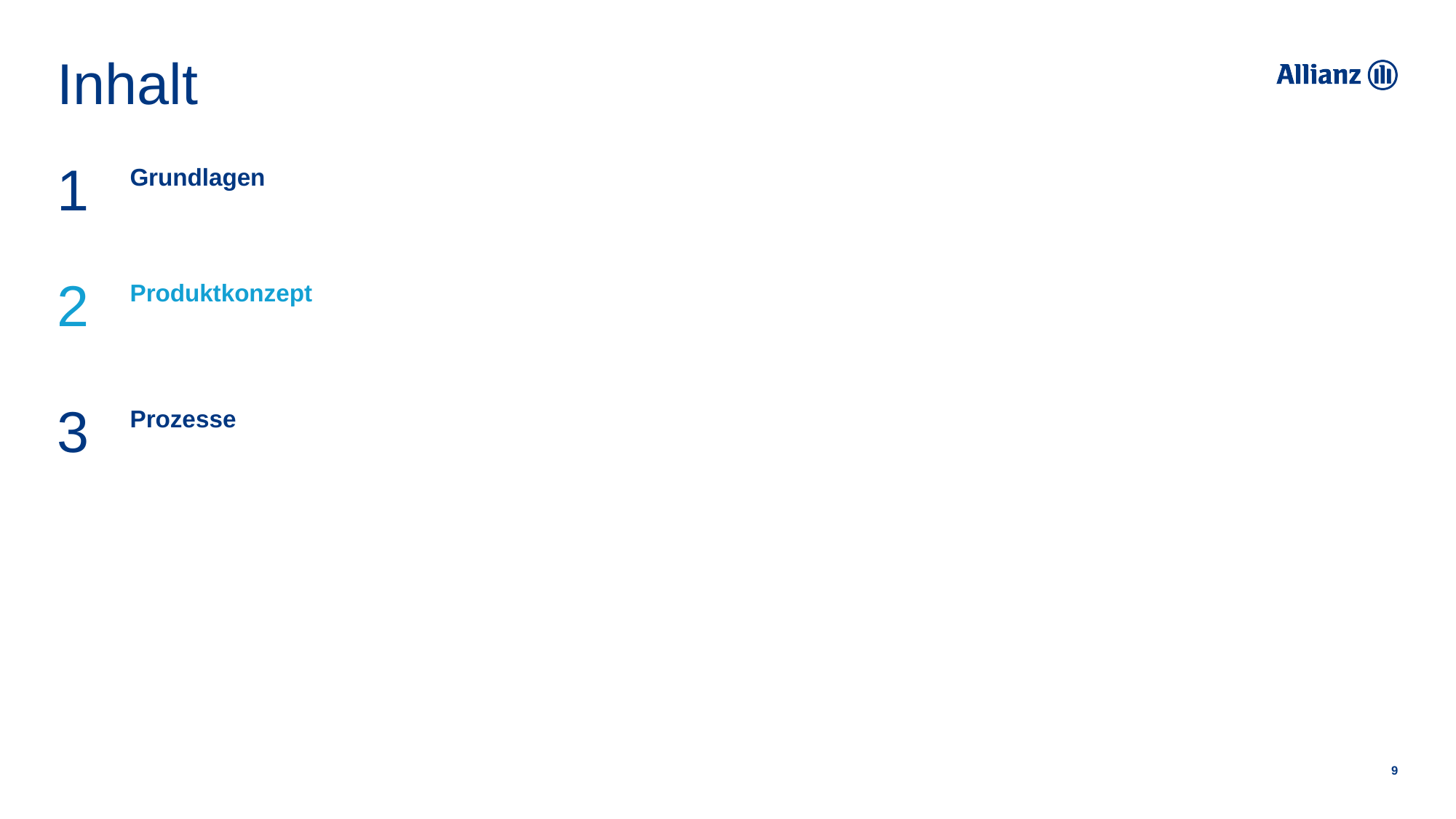

# Inhalt
| 1 | Grundlagen |
| --- | --- |
| 2 | Produktkonzept |
| 3 | Prozesse |
9